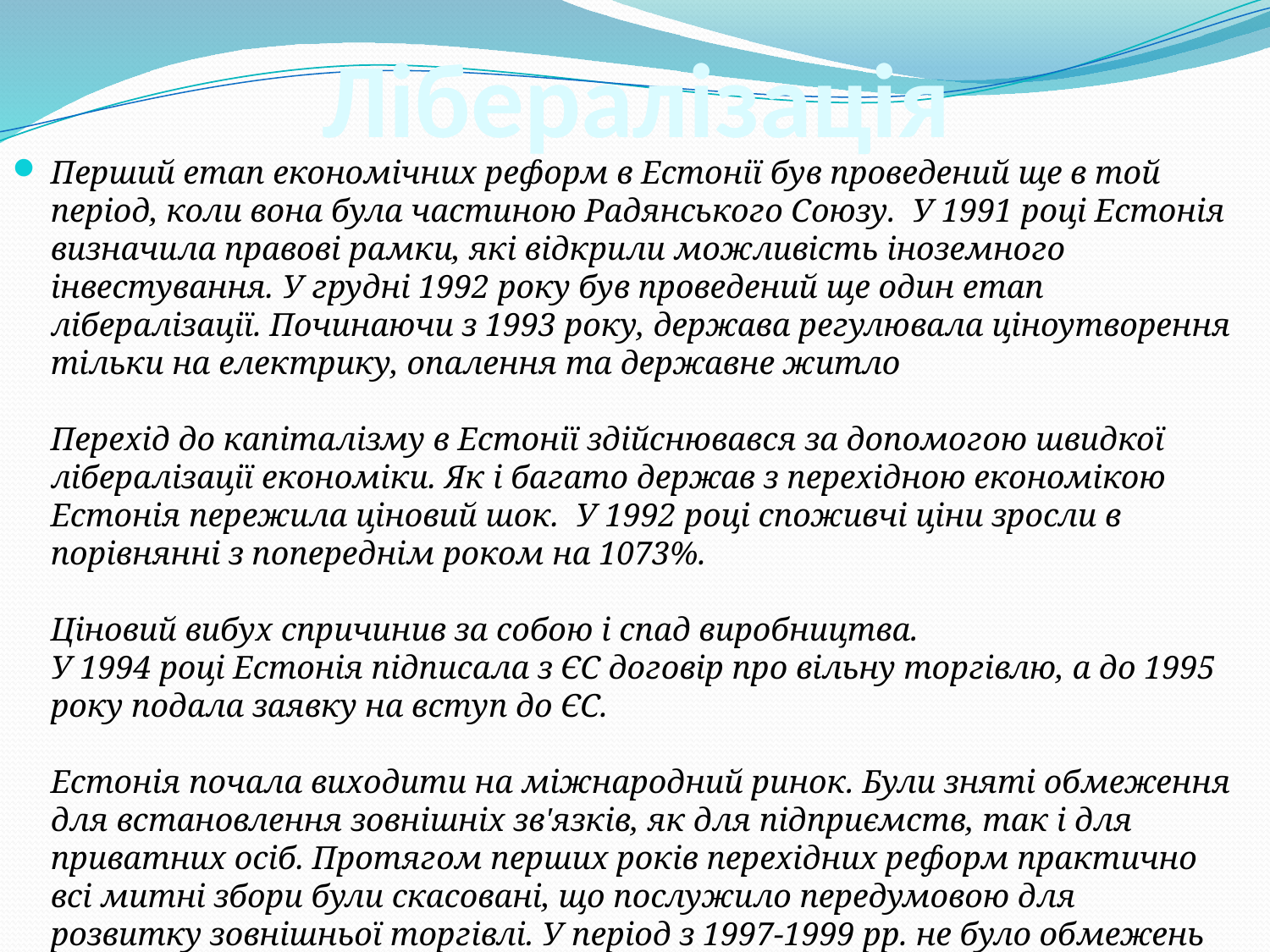

# Лібералізація
Перший етап економічних реформ в Естонії був проведений ще в той період, коли вона була частиною Радянського Союзу.  У 1991 році Естонія визначила правові рамки, які відкрили можливість іноземного інвестування. У грудні 1992 року був проведений ще один етап лібералізації. Починаючи з 1993 року, держава регулювала ціноутворення тільки на електрику, опалення та державне житло
Перехід до капіталізму в Естонії здійснювався за допомогою швидкої лібералізації економіки. Як і багато держав з перехідною економікою Естонія пережила ціновий шок.  У 1992 році споживчі ціни зросли в порівнянні з попереднім роком на 1073%.
Ціновий вибух спричинив за собою і спад виробництва.
У 1994 році Естонія підписала з ЄС договір про вільну торгівлю, а до 1995 року подала заявку на вступ до ЄС.
Естонія почала виходити на міжнародний ринок. Були зняті обмеження для встановлення зовнішніх зв'язків, як для підприємств, так і для приватних осіб. Протягом перших років перехідних реформ практично всі митні збори були скасовані, що послужило передумовою для розвитку зовнішньої торгівлі. У період з 1997-1999 рр. не було обмежень для ведення зовнішньої торгівлі.